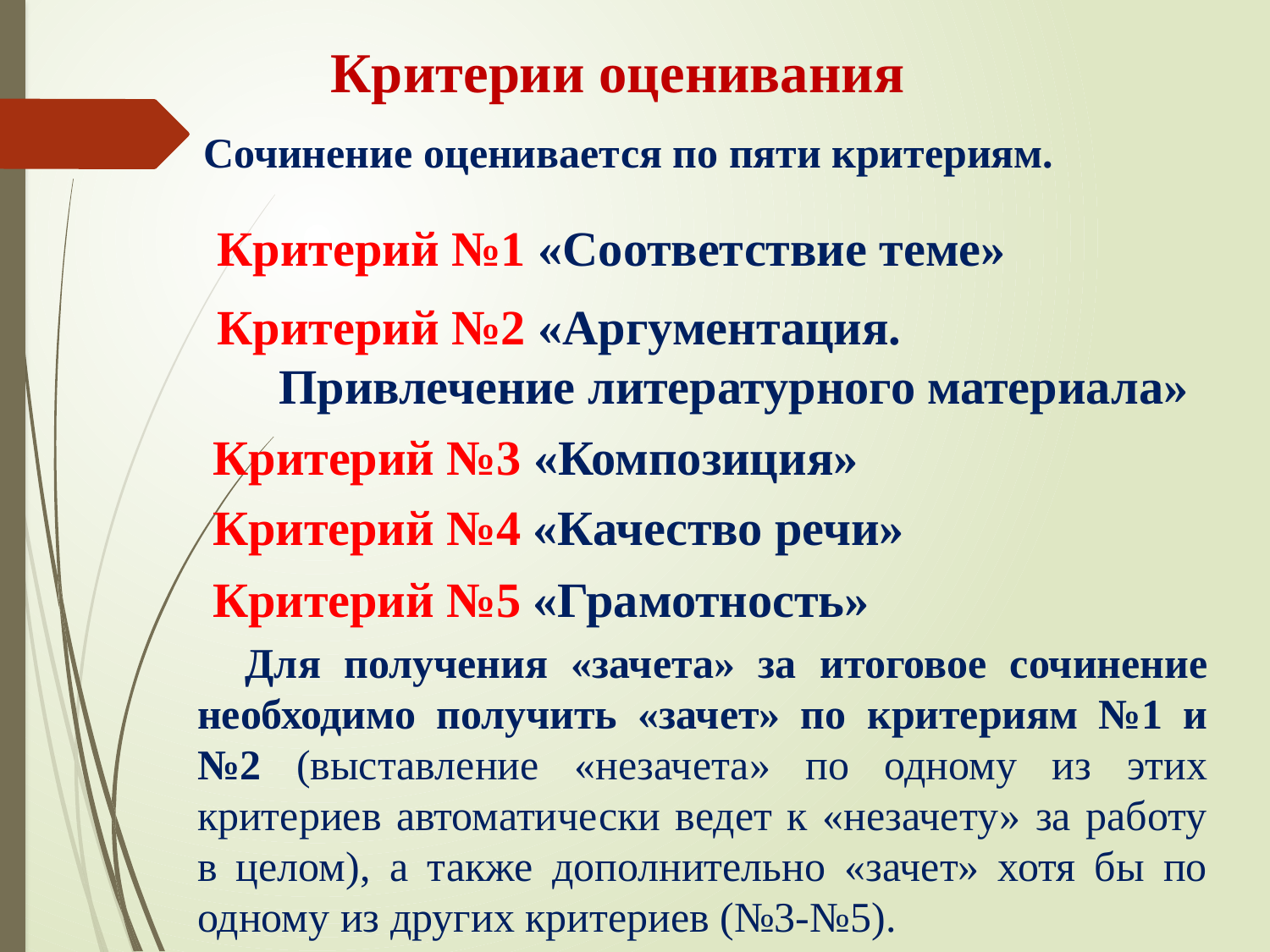

Критерии оценивания
Сочинение оценивается по пяти критериям.

Критерий №1 «Соответствие теме»
Критерий №2 «Аргументация.
     Привлечение литературного материала»
Критерий №3 «Композиция»
Критерий №4 «Качество речи»
Критерий №5 «Грамотность»
Для получения «зачета» за итоговое сочинение необходимо получить «зачет» по критериям №1 и №2 (выставление «незачета» по одному из этих критериев автоматически ведет к «незачету» за работу в целом), а также дополнительно «зачет» хотя бы по одному из других критериев (№3-№5).